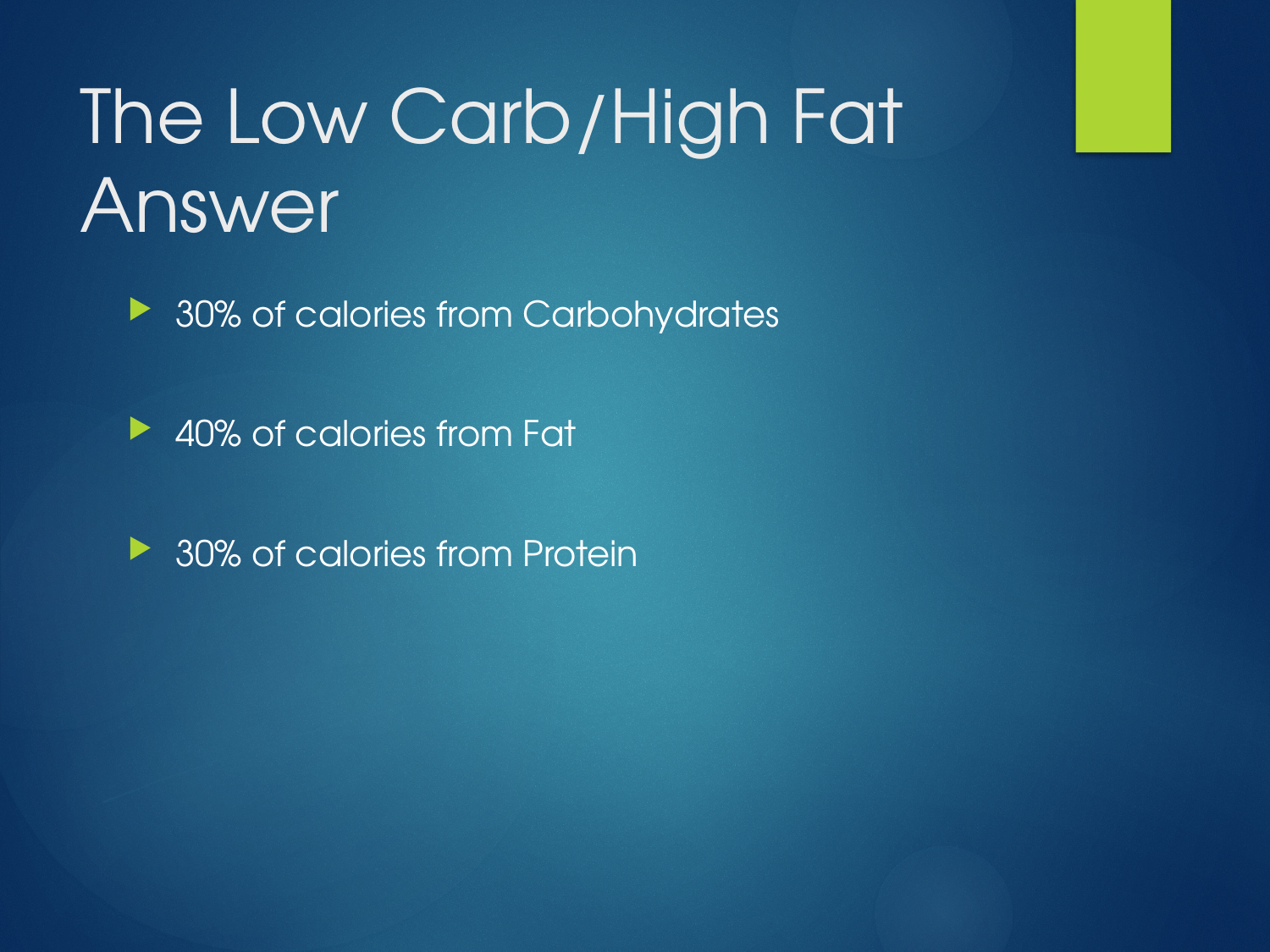

# The Low Carb/High Fat Answer
30% of calories from Carbohydrates

40% of calories from Fat

30% of calories from Protein